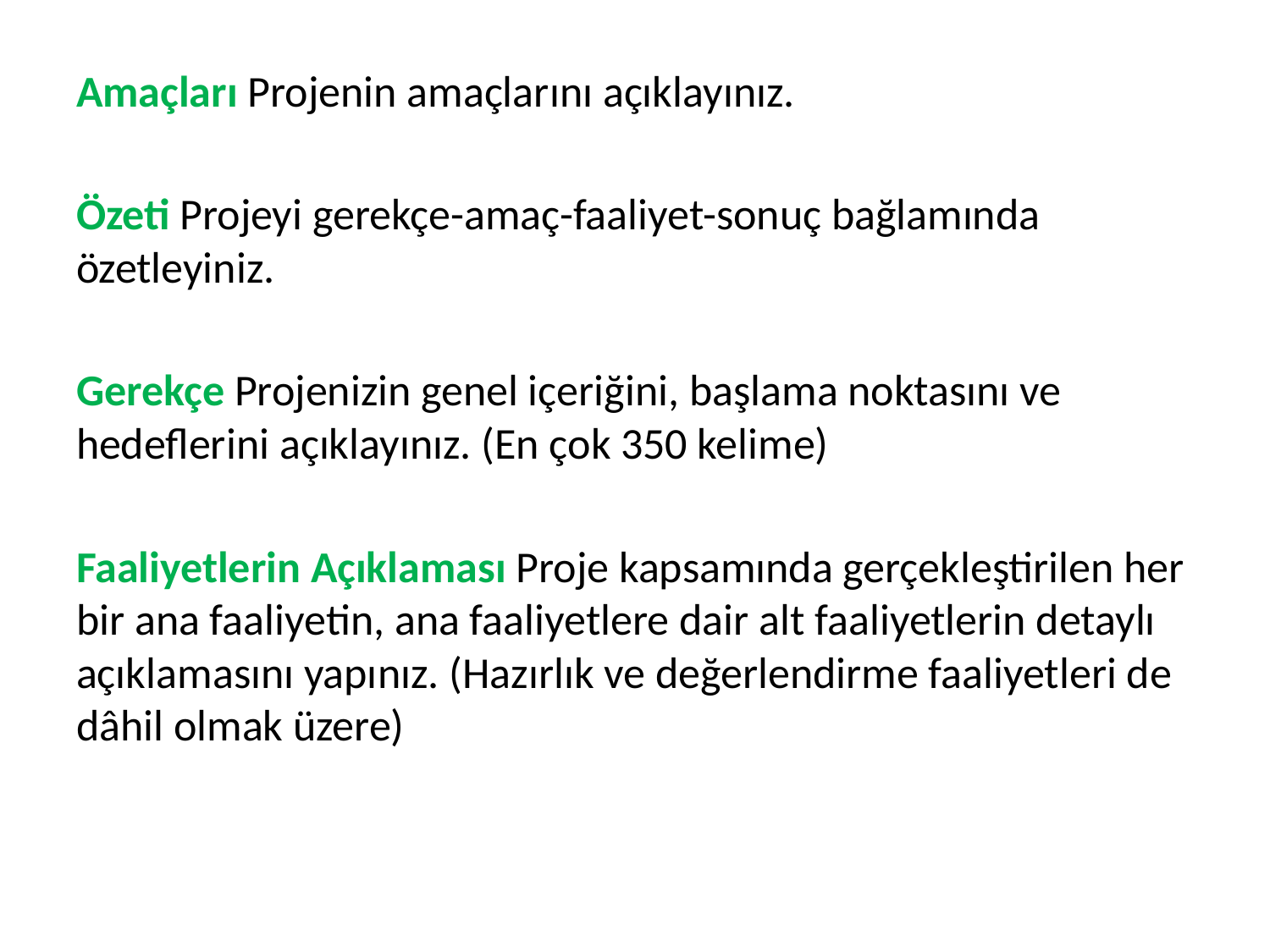

Amaçları Projenin amaçlarını açıklayınız.

Özeti Projeyi gerekçe-amaç-faaliyet-sonuç bağlamında özetleyiniz.

Gerekçe Projenizin genel içeriğini, başlama noktasını ve hedeflerini açıklayınız. (En çok 350 kelime)

Faaliyetlerin Açıklaması Proje kapsamında gerçekleştirilen her bir ana faaliyetin, ana faaliyetlere dair alt faaliyetlerin detaylı açıklamasını yapınız. (Hazırlık ve değerlendirme faaliyetleri de dâhil olmak üzere)